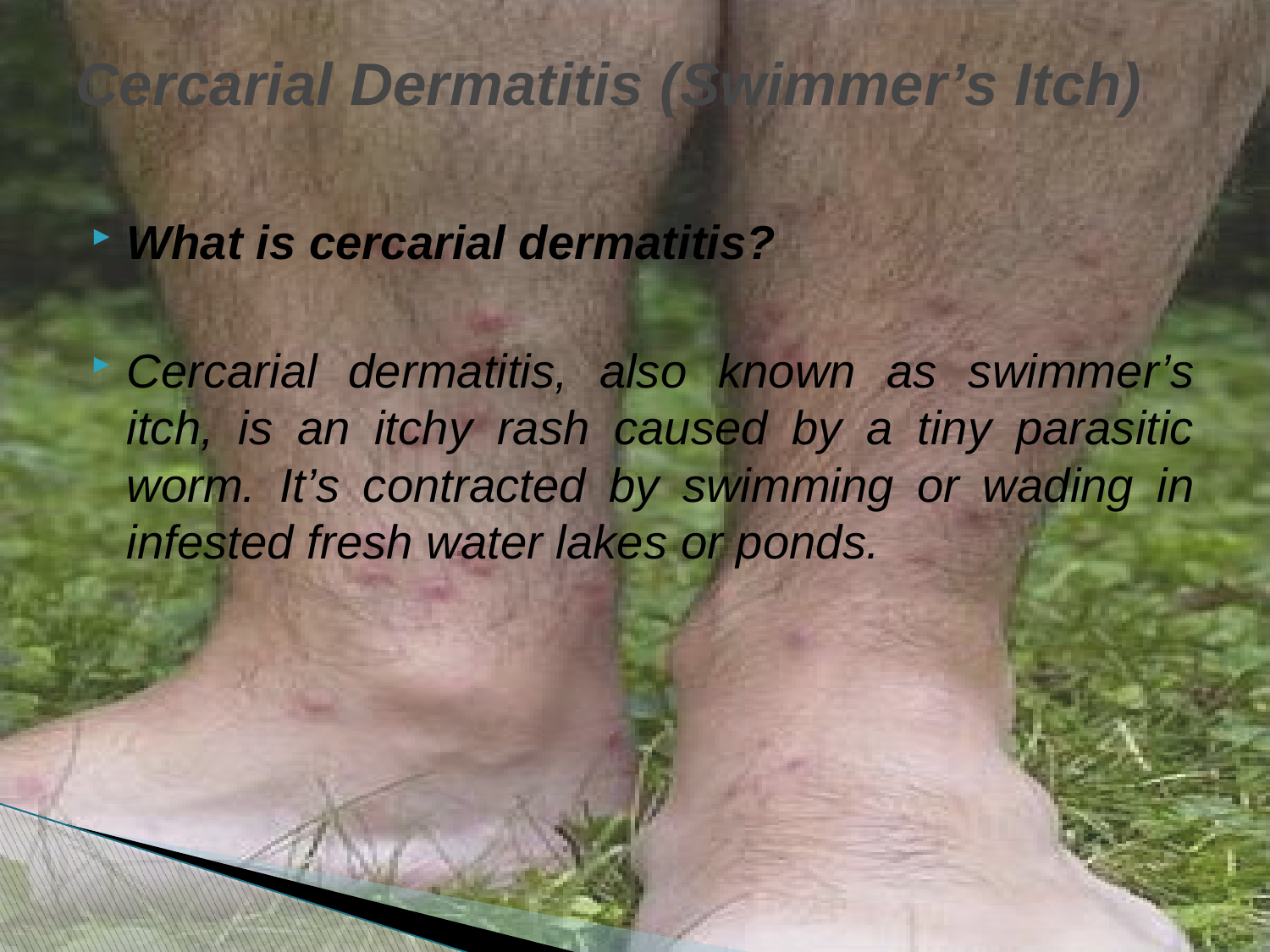

# Cercarial Dermatitis (Swimmer’s Itch)
What is cercarial dermatitis?

Cercarial dermatitis, also known as swimmer’s itch, is an itchy rash caused by a tiny parasitic worm. It’s contracted by swimming or wading in infested fresh water lakes or ponds.